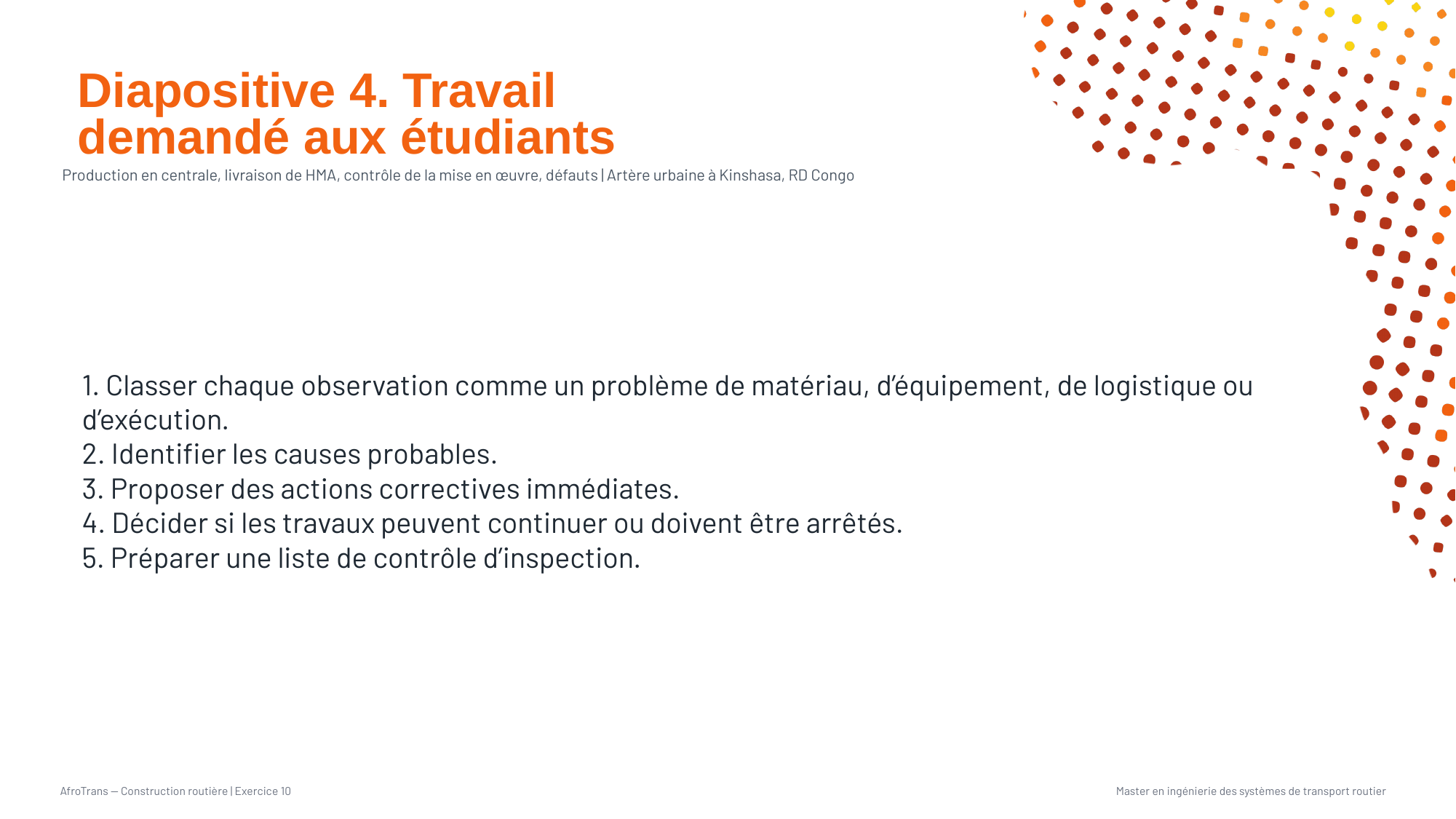

# Diapositive 4. Travail demandé aux étudiants
Production en centrale, livraison de HMA, contrôle de la mise en œuvre, défauts | Artère urbaine à Kinshasa, RD Congo
1. Classer chaque observation comme un problème de matériau, d’équipement, de logistique ou d’exécution.
2. Identifier les causes probables.
3. Proposer des actions correctives immédiates.
4. Décider si les travaux peuvent continuer ou doivent être arrêtés.
5. Préparer une liste de contrôle d’inspection.
AfroTrans — Construction routière | Exercice 10
Master en ingénierie des systèmes de transport routier